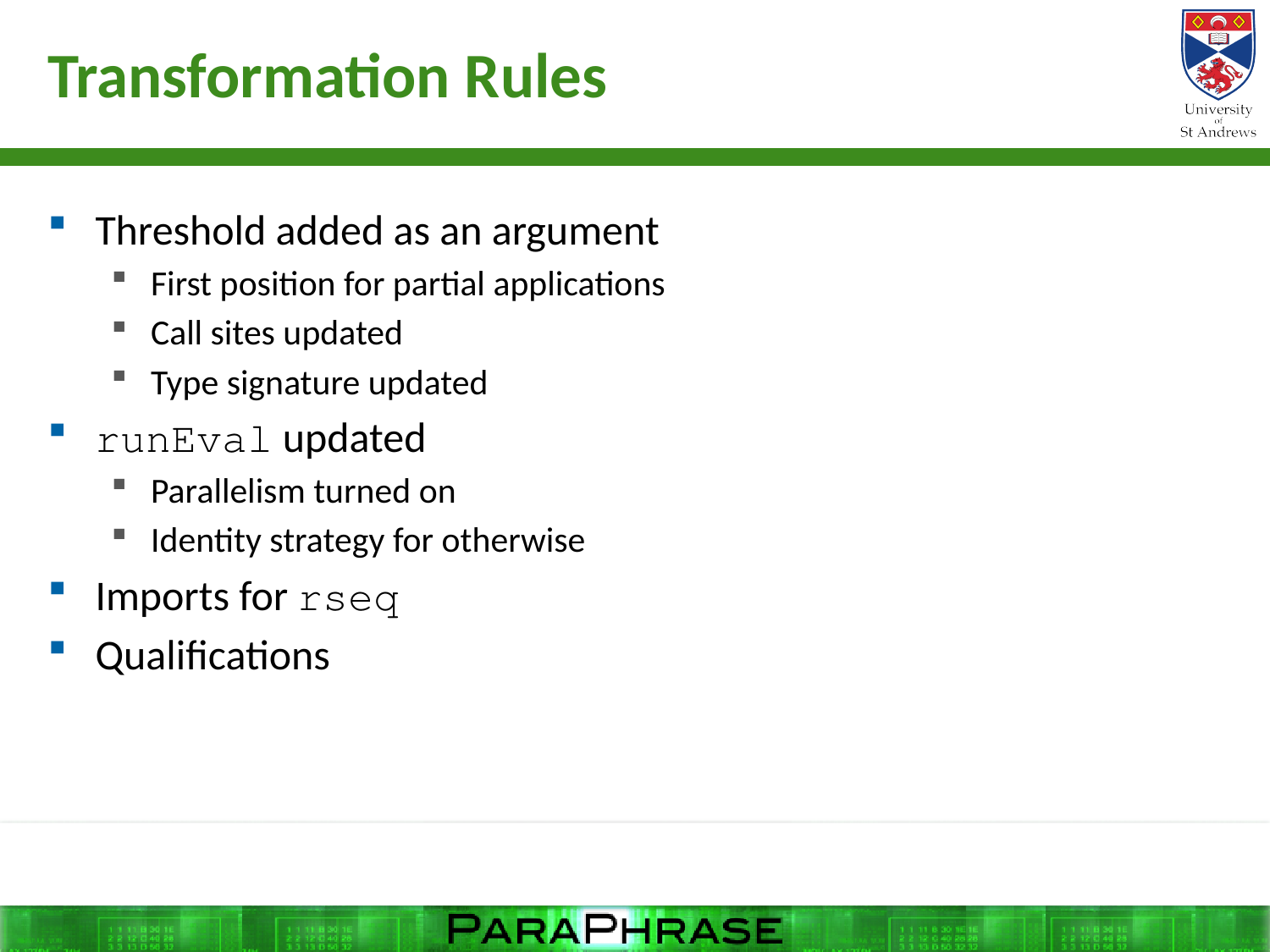

# Transformation Rules
Threshold added as an argument
First position for partial applications
Call sites updated
Type signature updated
runEval updated
Parallelism turned on
Identity strategy for otherwise
Imports for rseq
Qualifications